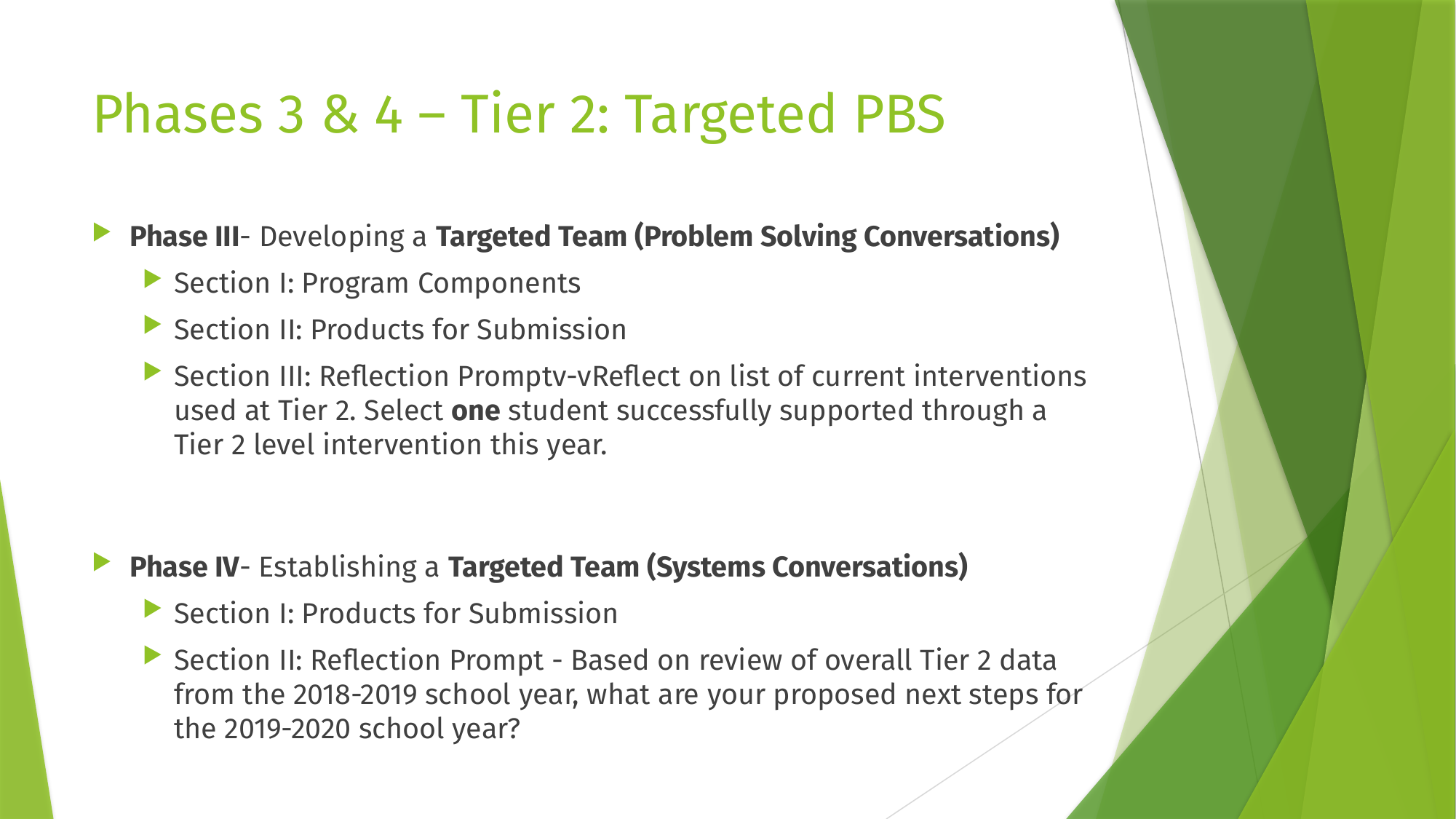

# Phases 3 & 4 – Tier 2: Targeted PBS
Phase III- Developing a Targeted Team (Problem Solving Conversations)
Section I: Program Components
Section II: Products for Submission
Section III: Reflection Promptv-vReflect on list of current interventions used at Tier 2. Select one student successfully supported through a Tier 2 level intervention this year.

Phase IV- Establishing a Targeted Team (Systems Conversations)
Section I: Products for Submission
Section II: Reflection Prompt - Based on review of overall Tier 2 data from the 2018-2019 school year, what are your proposed next steps for the 2019-2020 school year?